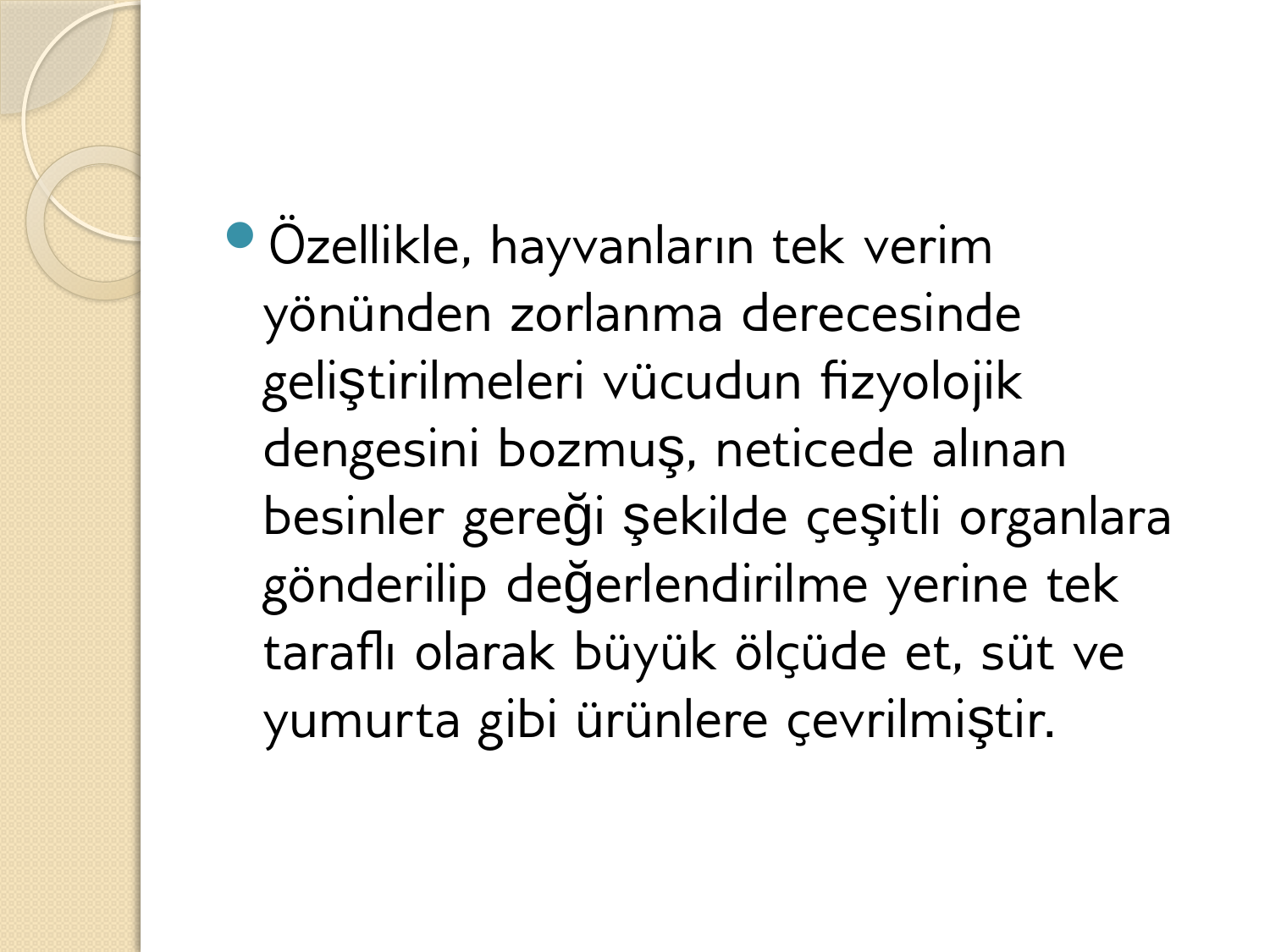

#
Özellikle, hayvanların tek verim yönünden zorlanma derecesinde geliştirilmeleri vücudun fizyolojik dengesini bozmuş, neticede alınan besinler gereği şekilde çeşitli organlara gönderilip değerlendirilme yerine tek taraflı olarak büyük ölçüde et, süt ve yumurta gibi ürünlere çevrilmiştir.